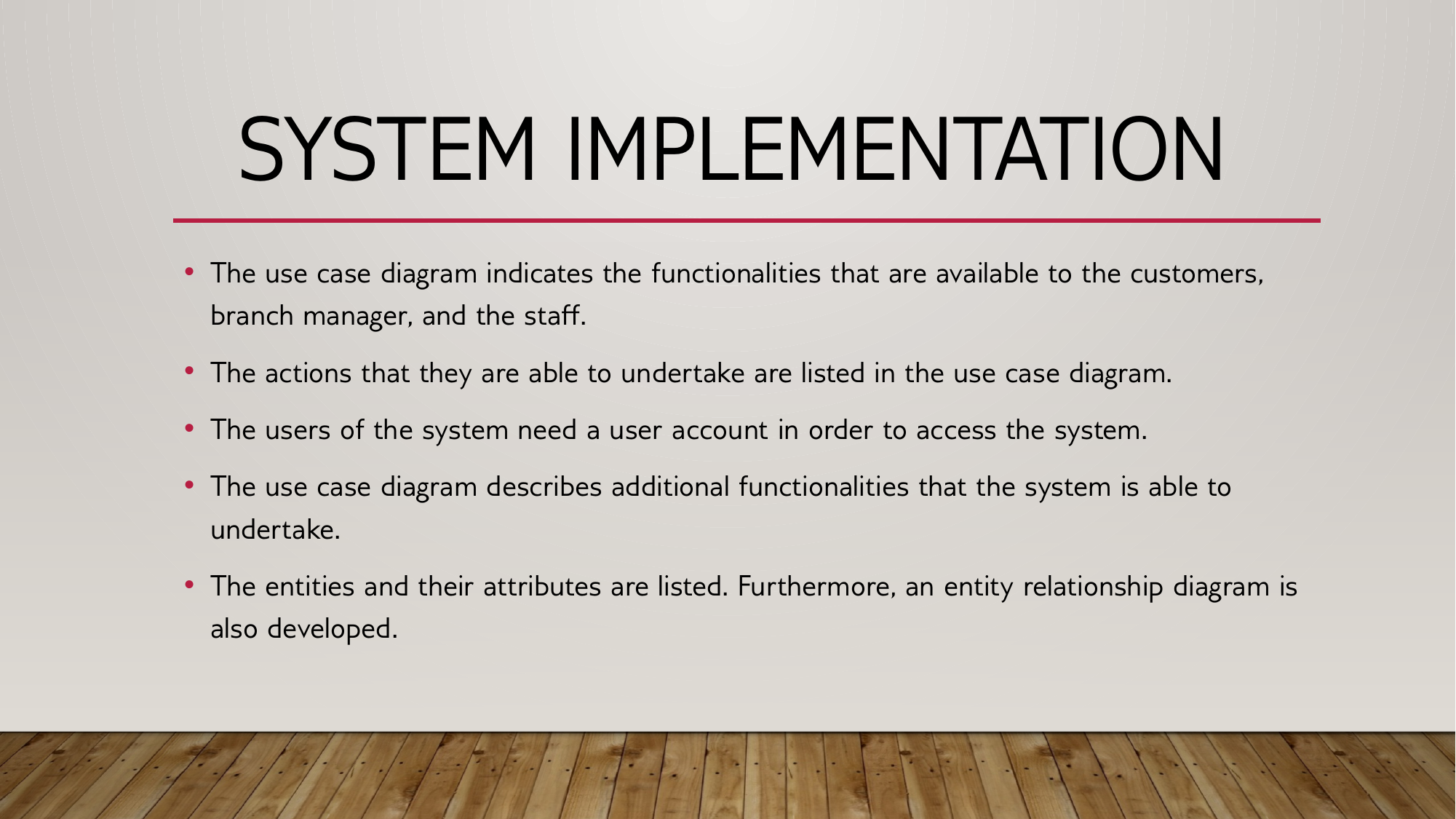

# System implementation
The use case diagram indicates the functionalities that are available to the customers, branch manager, and the staff.
The actions that they are able to undertake are listed in the use case diagram.
The users of the system need a user account in order to access the system.
The use case diagram describes additional functionalities that the system is able to undertake.
The entities and their attributes are listed. Furthermore, an entity relationship diagram is also developed.